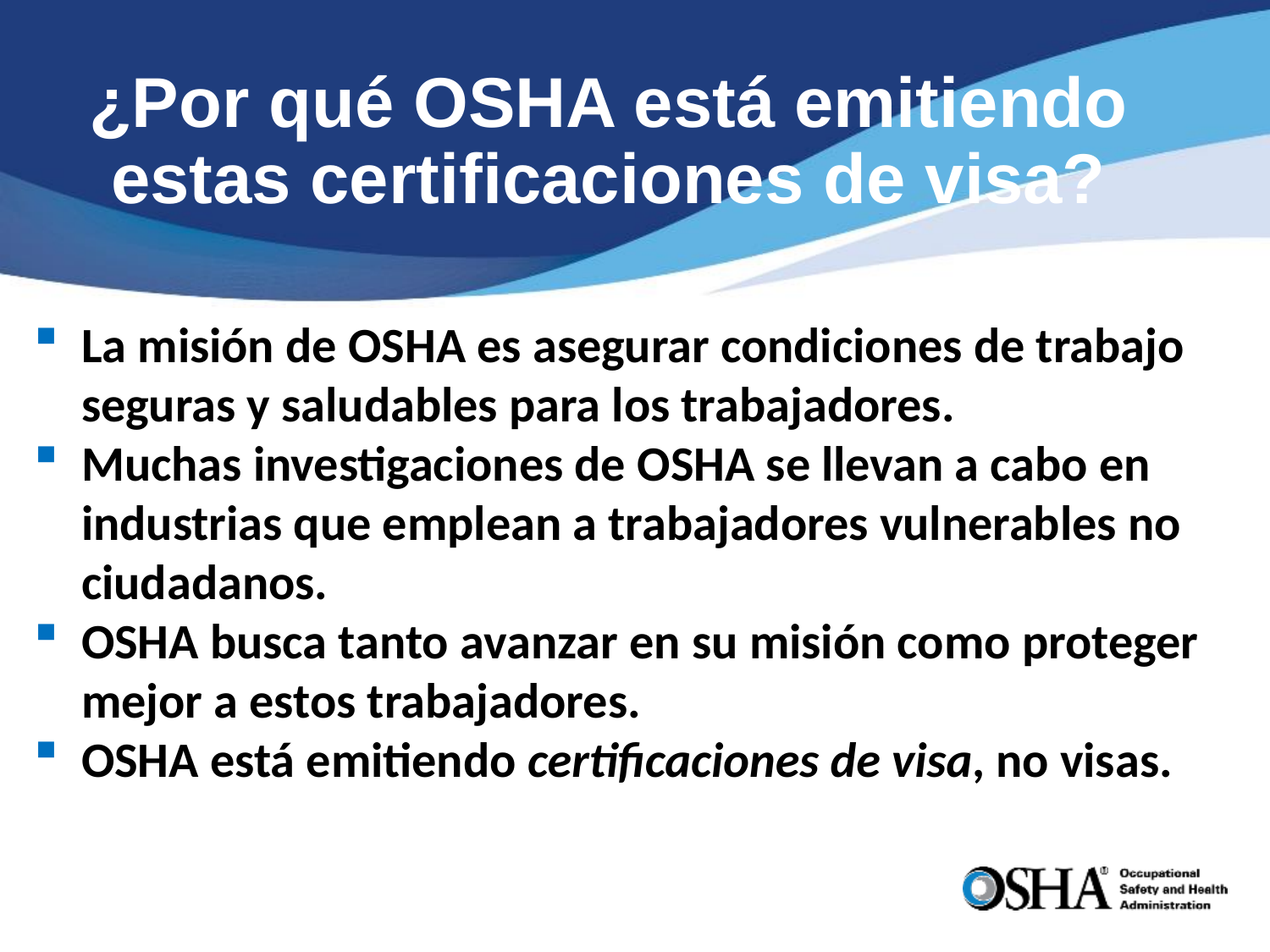

# ¿Por qué OSHA está emitiendo estas certificaciones de visa?
La misión de OSHA es asegurar condiciones de trabajo seguras y saludables para los trabajadores.
Muchas investigaciones de OSHA se llevan a cabo en industrias que emplean a trabajadores vulnerables no ciudadanos.
OSHA busca tanto avanzar en su misión como proteger mejor a estos trabajadores.
OSHA está emitiendo certificaciones de visa, no visas.